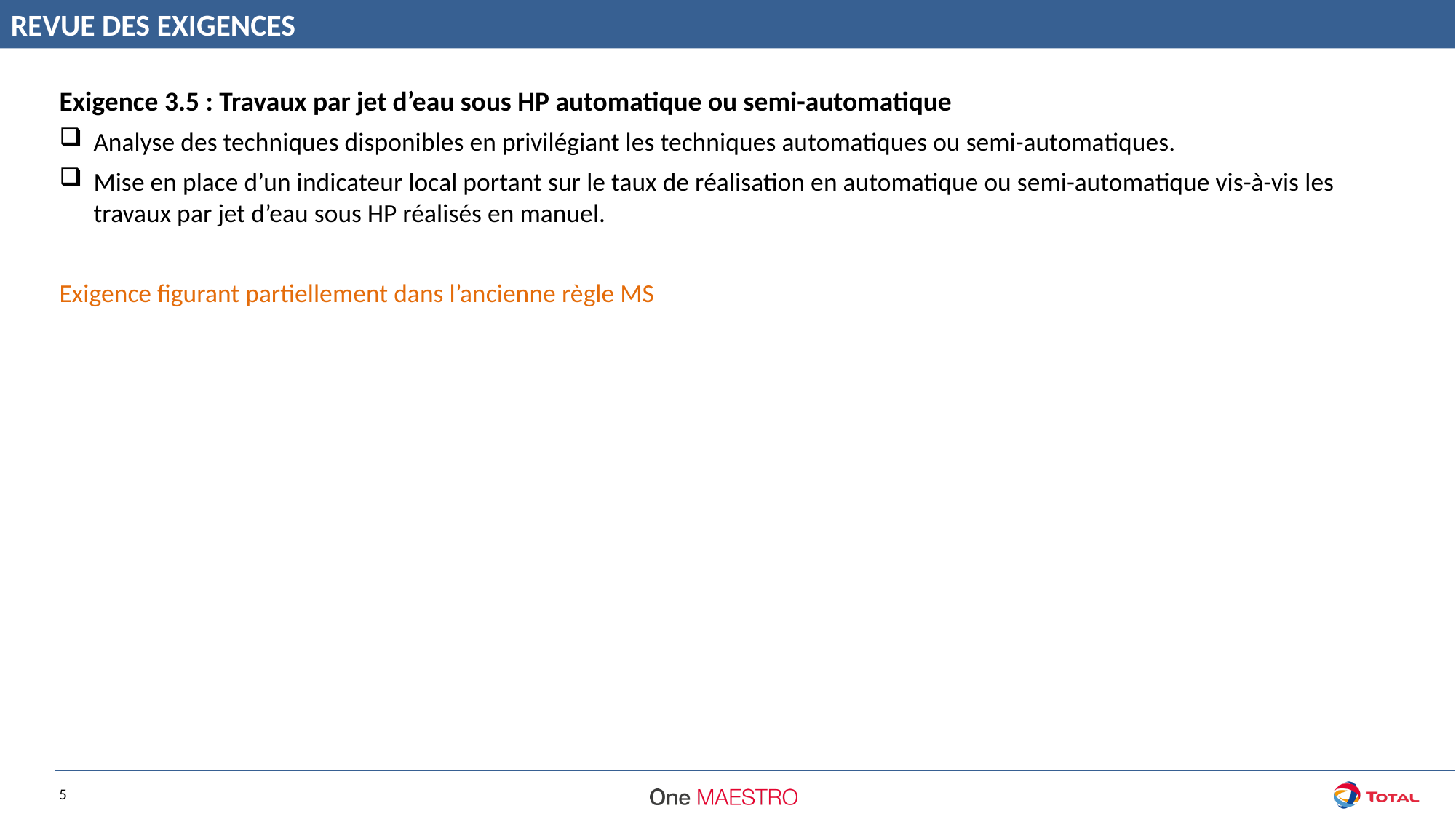

REVUE DES EXIGENCES

Exigence 3.5 : Travaux par jet d’eau sous HP automatique ou semi-automatique
Analyse des techniques disponibles en privilégiant les techniques automatiques ou semi-automatiques.
Mise en place d’un indicateur local portant sur le taux de réalisation en automatique ou semi-automatique vis-à-vis les travaux par jet d’eau sous HP réalisés en manuel.

Exigence figurant partiellement dans l’ancienne règle MS